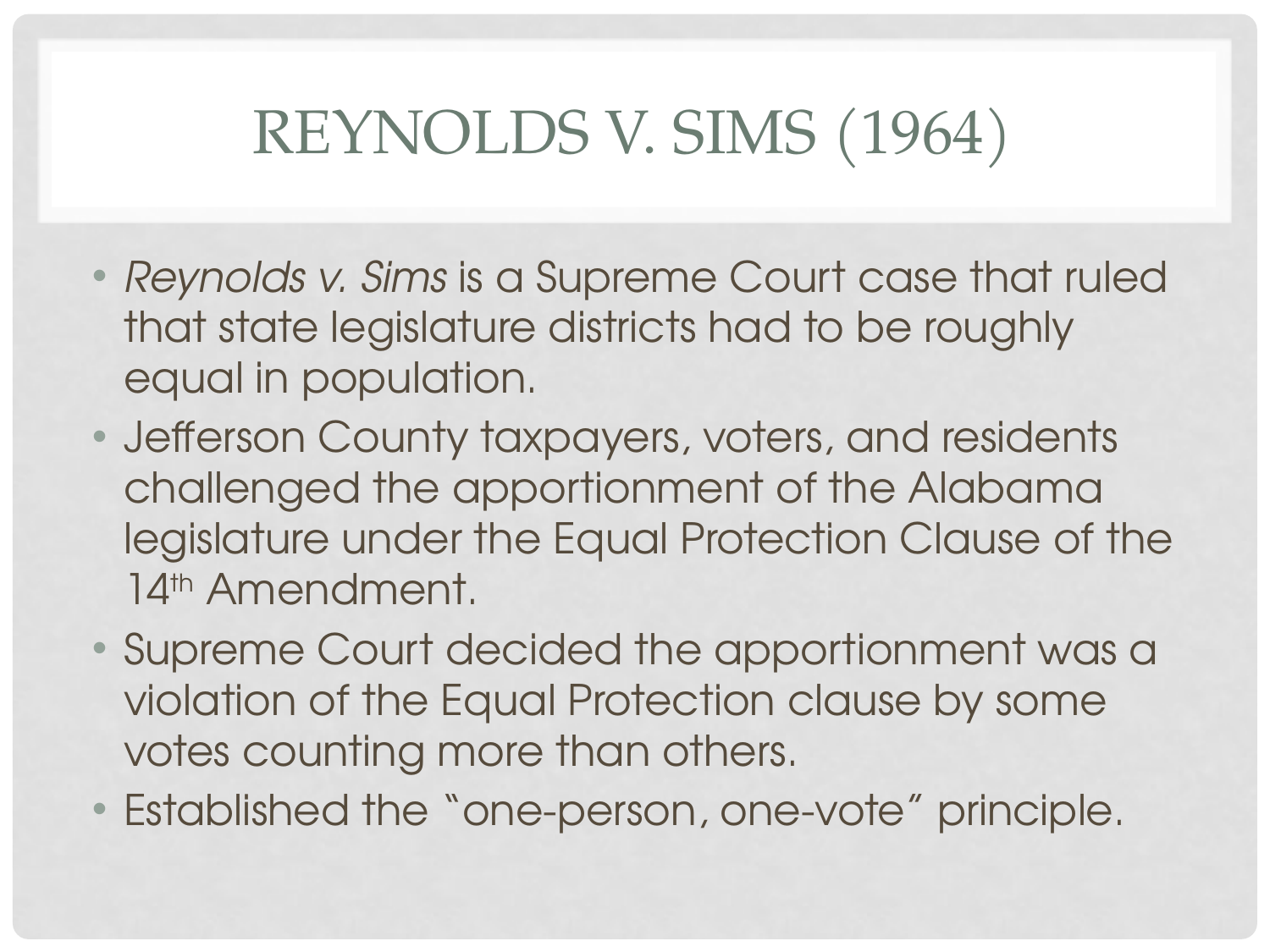

# Reynolds v. sims (1964)
Reynolds v. Sims is a Supreme Court case that ruled that state legislature districts had to be roughly equal in population.
Jefferson County taxpayers, voters, and residents challenged the apportionment of the Alabama legislature under the Equal Protection Clause of the 14th Amendment.
Supreme Court decided the apportionment was a violation of the Equal Protection clause by some votes counting more than others.
Established the “one-person, one-vote” principle.